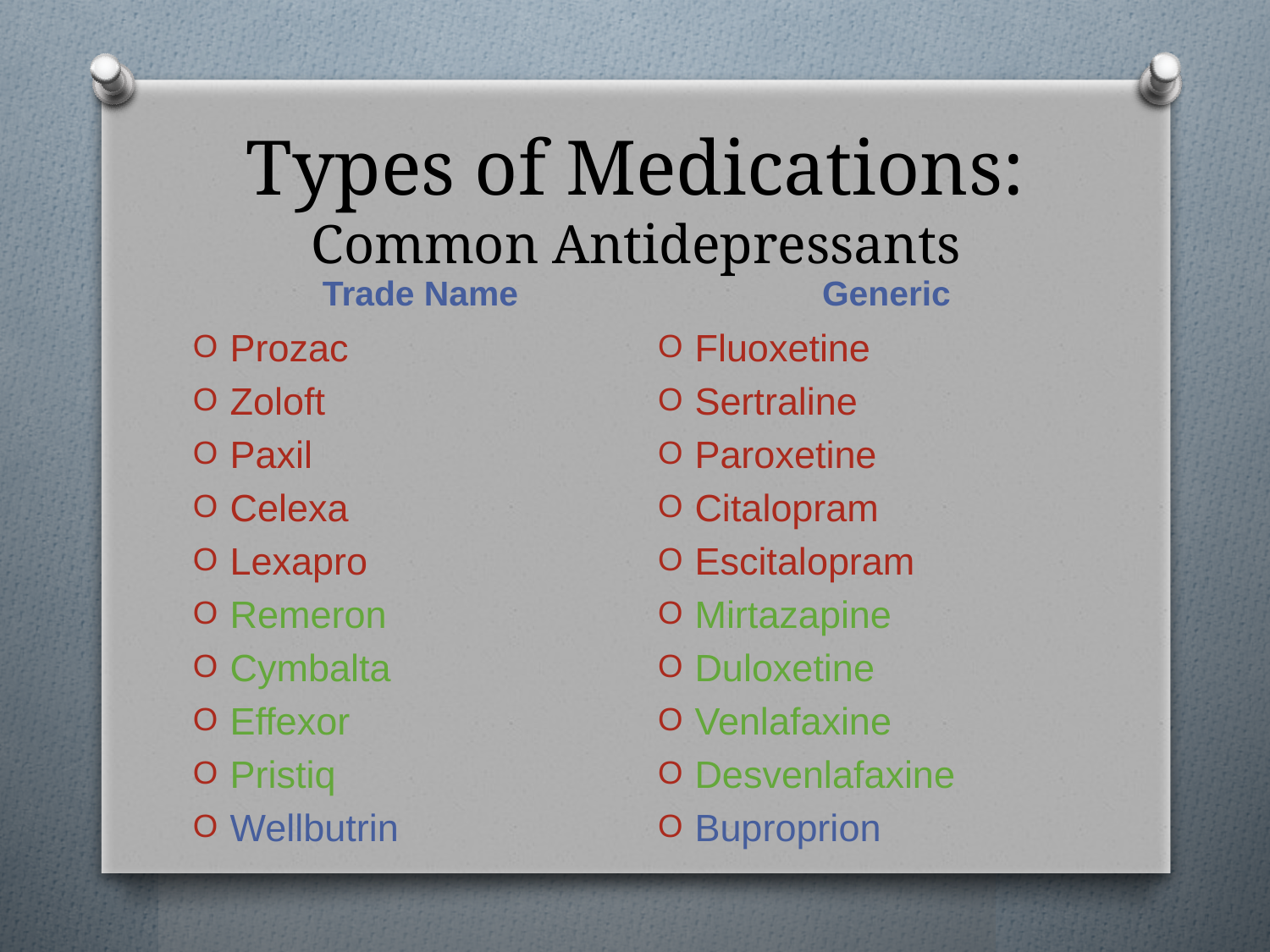

# Types of Medications: Common Antidepressants
Trade Name
Generic
Prozac
Zoloft
Paxil
Celexa
Lexapro
Remeron
Cymbalta
Effexor
Pristiq
Wellbutrin

Fluoxetine
Sertraline
Paroxetine
Citalopram
Escitalopram
Mirtazapine
Duloxetine
Venlafaxine
Desvenlafaxine
Buproprion